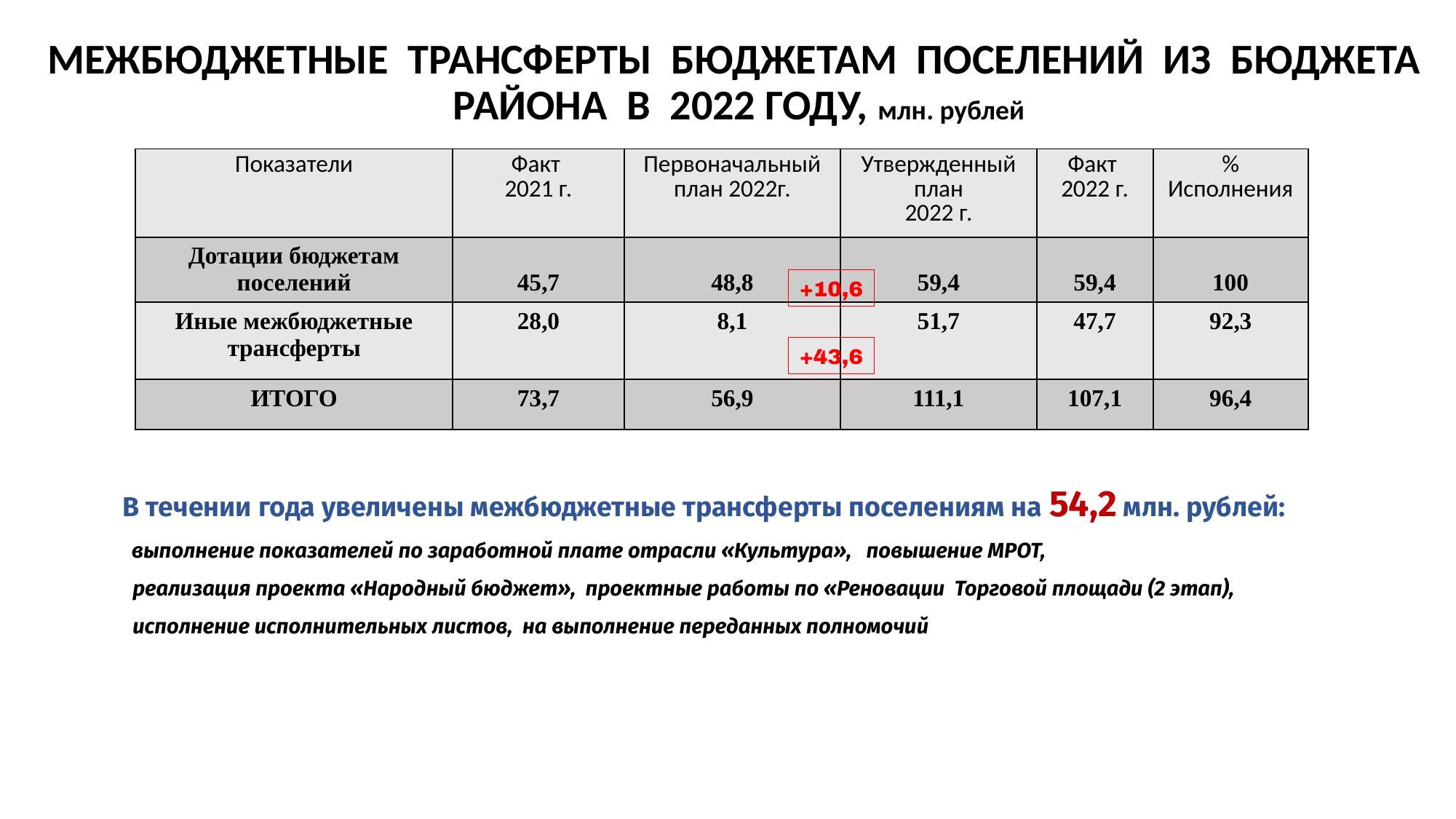

# МЕЖБЮДЖЕТНЫЕ  ТРАНСФЕРТЫ  БЮДЖЕТАМ  ПОСЕЛЕНИЙ  ИЗ  БЮДЖЕТА  РАЙОНА  В  2022 ГОДУ, млн. рублей
| Показатели | Факт 2021 г. | Первоначальный план 2022г. | Утвержденный план 2022 г. | Факт 2022 г. | % Исполнения |
| --- | --- | --- | --- | --- | --- |
| Дотации бюджетам поселений | 45,7 | 48,8 | 59,4 | 59,4 | 100 |
| Иные межбюджетные трансферты | 28,0 | 8,1 | 51,7 | 47,7 | 92,3 |
| ИТОГО | 73,7 | 56,9 | 111,1 | 107,1 | 96,4 |
+10,6
+43,6
В течении года увеличены межбюджетные трансферты поселениям на 54,2 млн. рублей:
  выполнение показателей по заработной плате отрасли «Культура»,   повышение МРОТ,
  реализация проекта «Народный бюджет»,  проектные работы по «Реновации  Торговой площади (2 этап),
  исполнение исполнительных листов,  на выполнение переданных полномочий